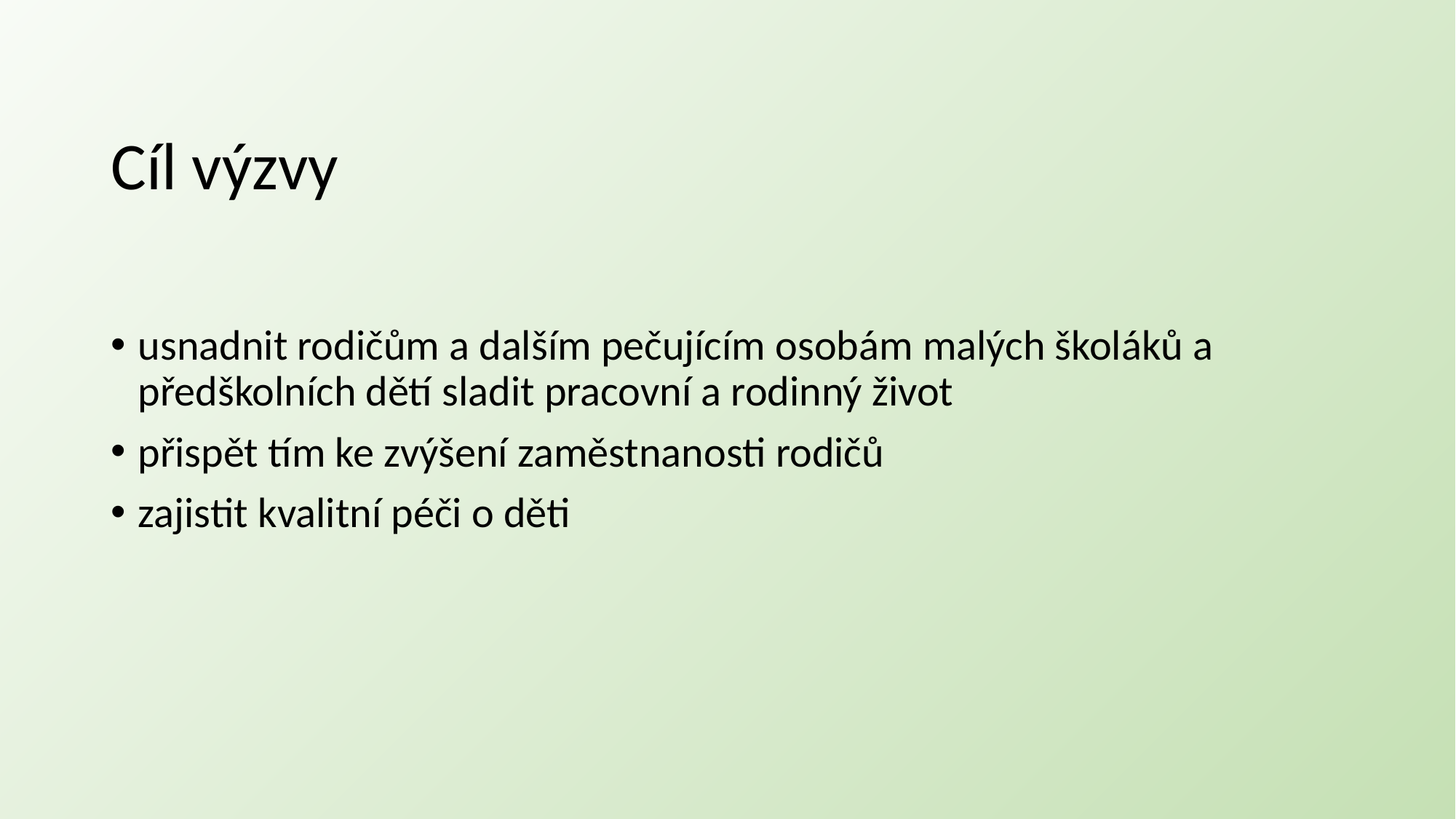

# Cíl výzvy
usnadnit rodičům a dalším pečujícím osobám malých školáků a předškolních dětí sladit pracovní a rodinný život
přispět tím ke zvýšení zaměstnanosti rodičů
zajistit kvalitní péči o děti